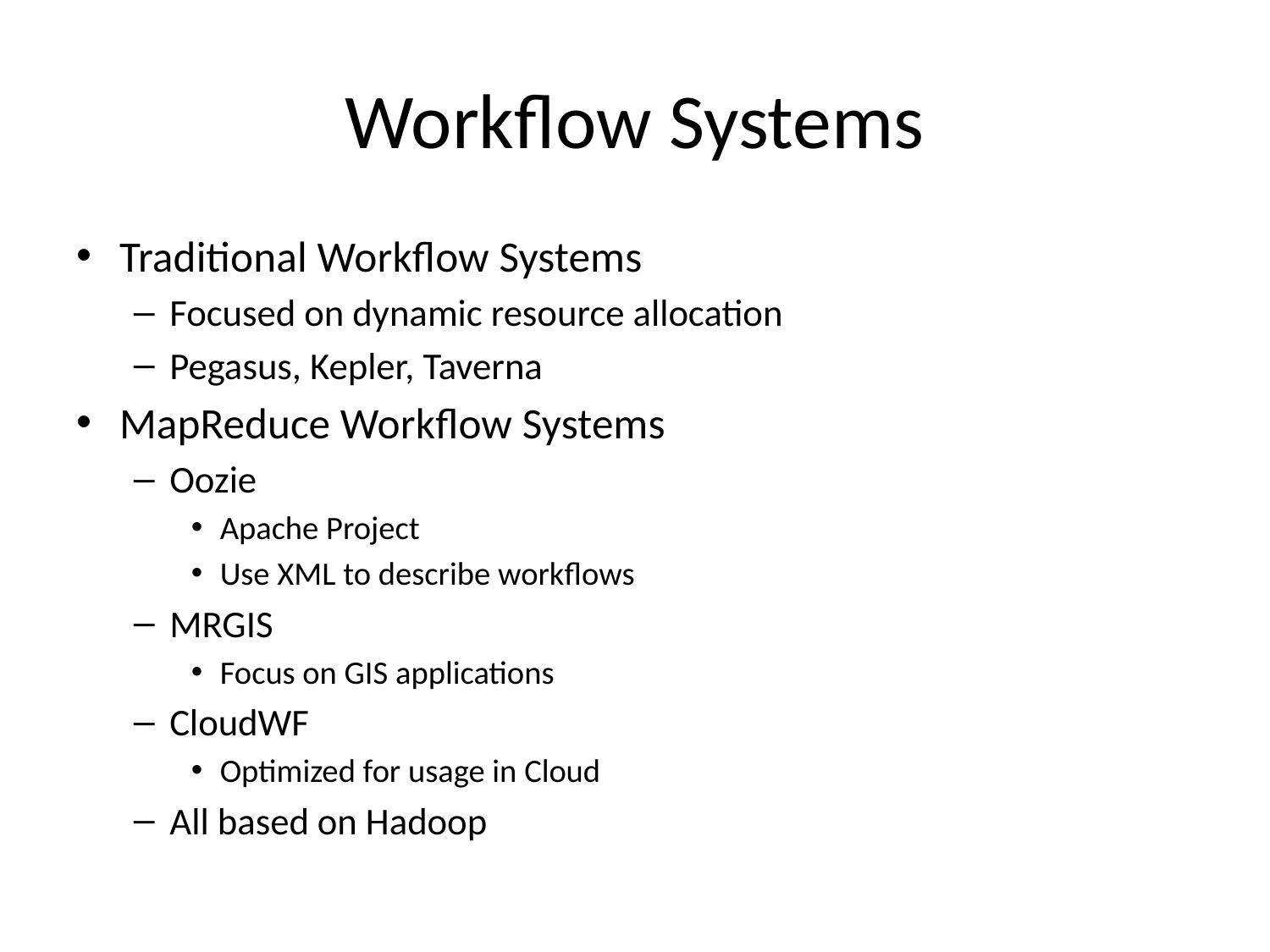

# Workflow Systems
Traditional Workflow Systems
Focused on dynamic resource allocation
Pegasus, Kepler, Taverna
MapReduce Workflow Systems
Oozie
Apache Project
Use XML to describe workflows
MRGIS
Focus on GIS applications
CloudWF
Optimized for usage in Cloud
All based on Hadoop